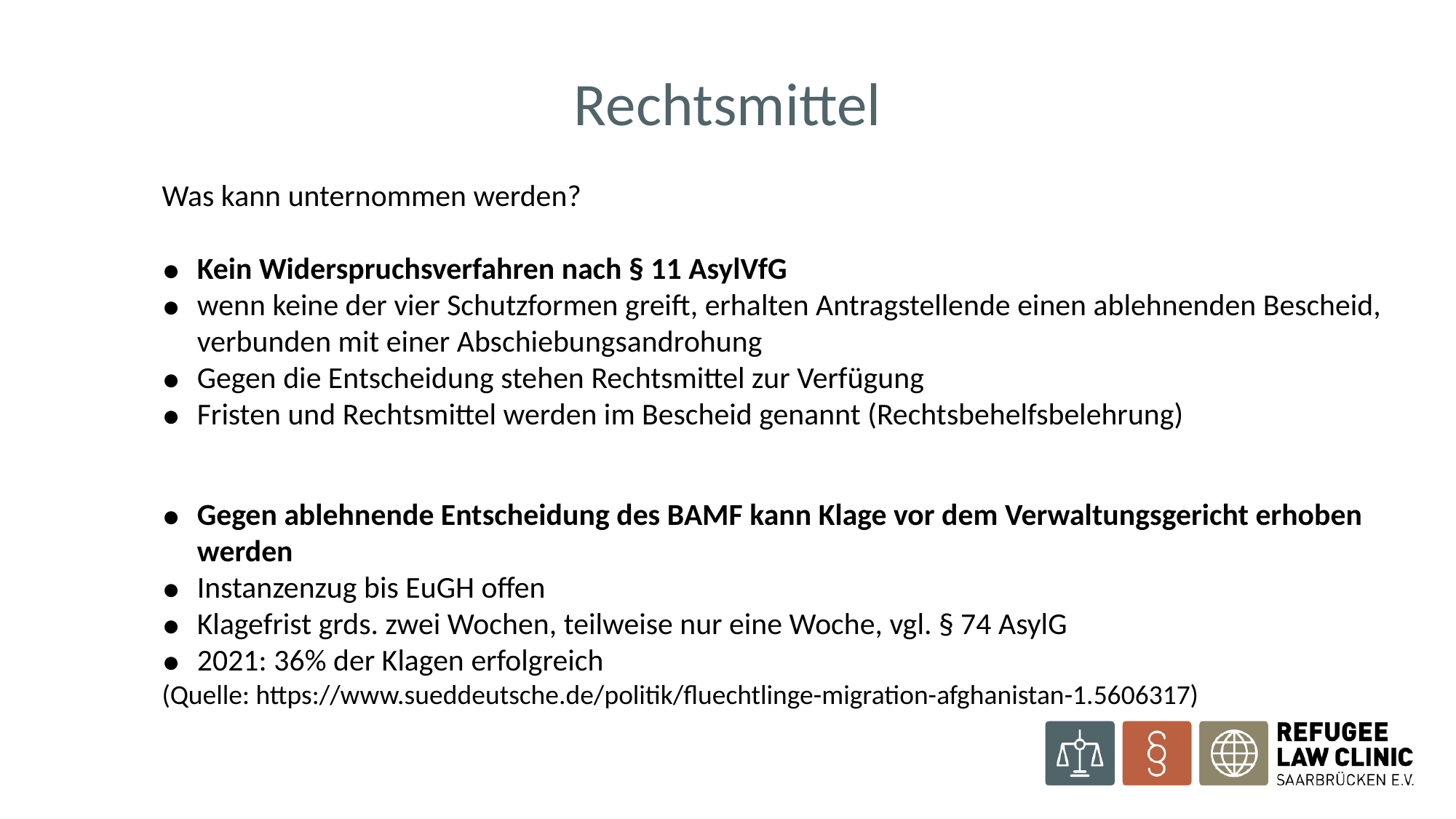

Rechtsmittel
Was kann unternommen werden?

Kein Widerspruchsverfahren nach § 11 AsylVfG
wenn keine der vier Schutzformen greift, erhalten Antragstellende einen ablehnenden Bescheid, verbunden mit einer Abschiebungsandrohung
Gegen die Entscheidung stehen Rechtsmittel zur Verfügung
Fristen und Rechtsmittel werden im Bescheid genannt (Rechtsbehelfsbelehrung)
Gegen ablehnende Entscheidung des BAMF kann Klage vor dem Verwaltungsgericht erhoben werden
Instanzenzug bis EuGH offen
Klagefrist grds. zwei Wochen, teilweise nur eine Woche, vgl. § 74 AsylG
2021: 36% der Klagen erfolgreich
(Quelle: https://www.sueddeutsche.de/politik/fluechtlinge-migration-afghanistan-1.5606317)